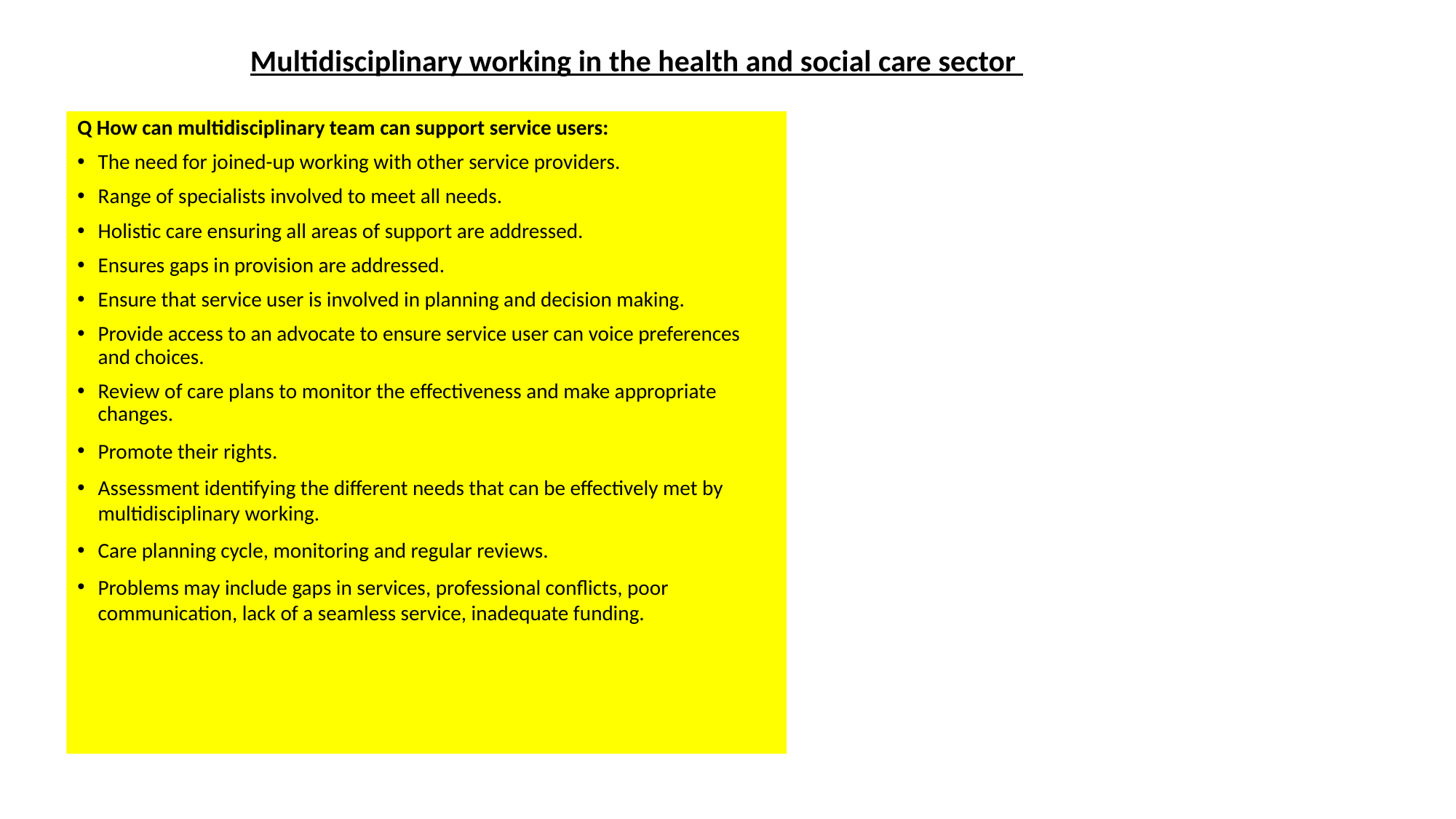

Multidisciplinary working in the health and social care sector
Q How can multidisciplinary team can support service users:
The need for joined-up working with other service providers.
Range of specialists involved to meet all needs.
Holistic care ensuring all areas of support are addressed.
Ensures gaps in provision are addressed.
Ensure that service user is involved in planning and decision making.
Provide access to an advocate to ensure service user can voice preferences and choices.
Review of care plans to monitor the effectiveness and make appropriate changes.
Promote their rights.
Assessment identifying the different needs that can be effectively met by multidisciplinary working.
Care planning cycle, monitoring and regular reviews.
Problems may include gaps in services, professional conflicts, poor communication, lack of a seamless service, inadequate funding.